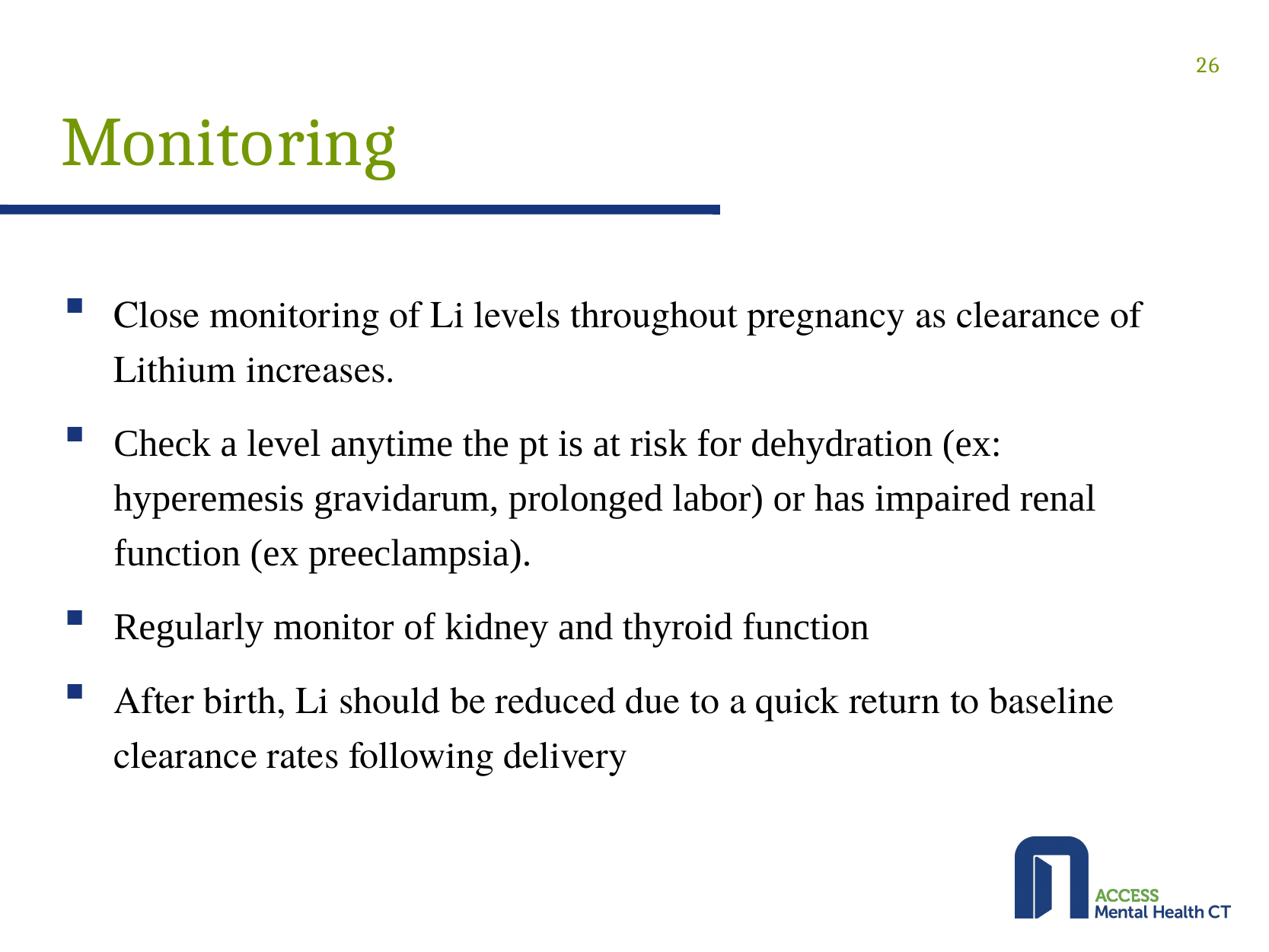

# Monitoring
26
Close monitoring of Li levels throughout pregnancy as clearance of Lithium increases.
Check a level anytime the pt is at risk for dehydration (ex: hyperemesis gravidarum, prolonged labor) or has impaired renal function (ex preeclampsia).
Regularly monitor of kidney and thyroid function
After birth, Li should be reduced due to a quick return to baseline clearance rates following delivery